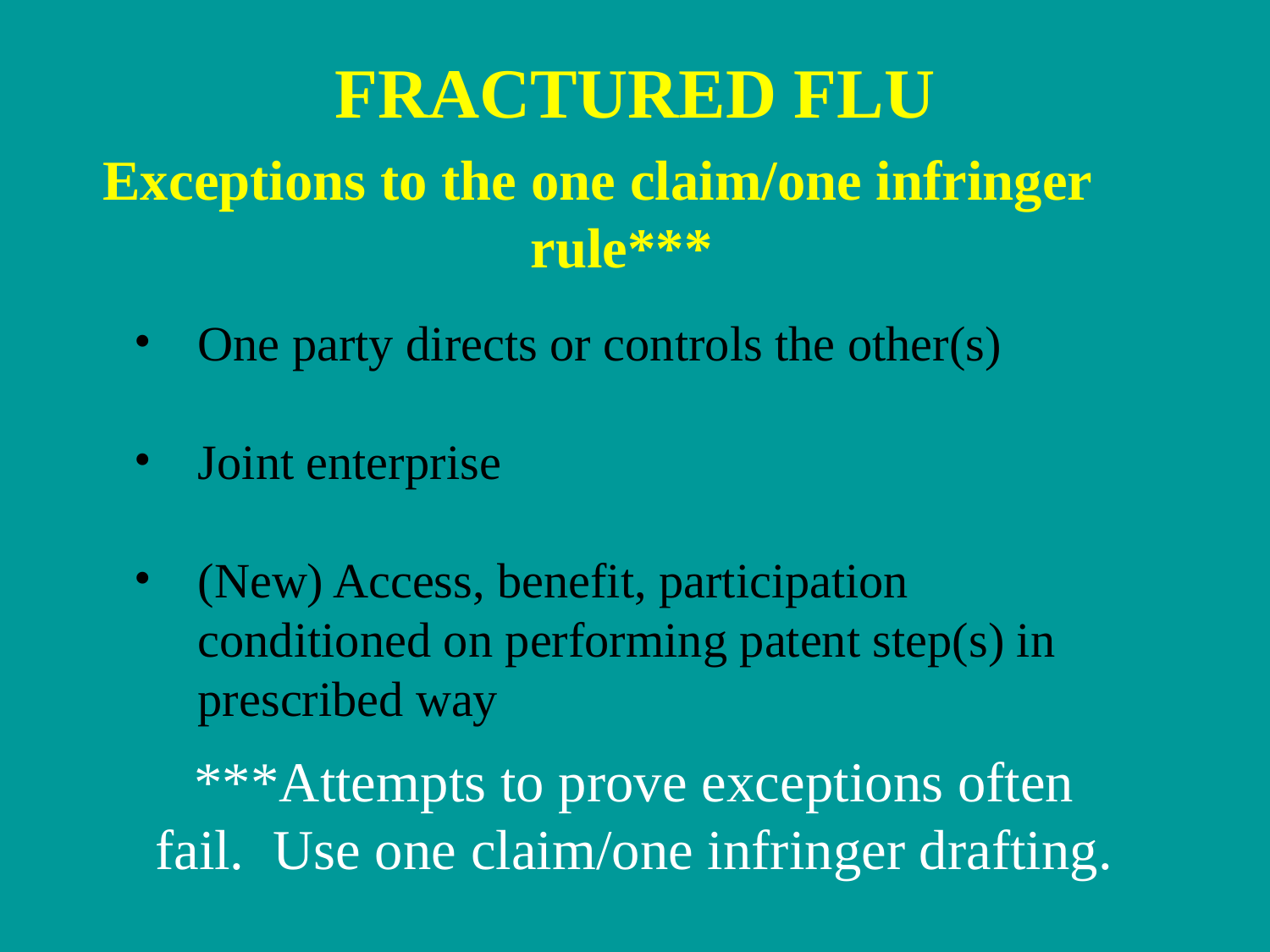

# FRACTURED FLU
Exceptions to the one claim/one infringer rule***

One party directs or controls the other(s)

Joint enterprise

(New) Access, benefit, participation conditioned on performing patent step(s) in prescribed way
***Attempts to prove exceptions often fail.  Use one claim/one infringer drafting.